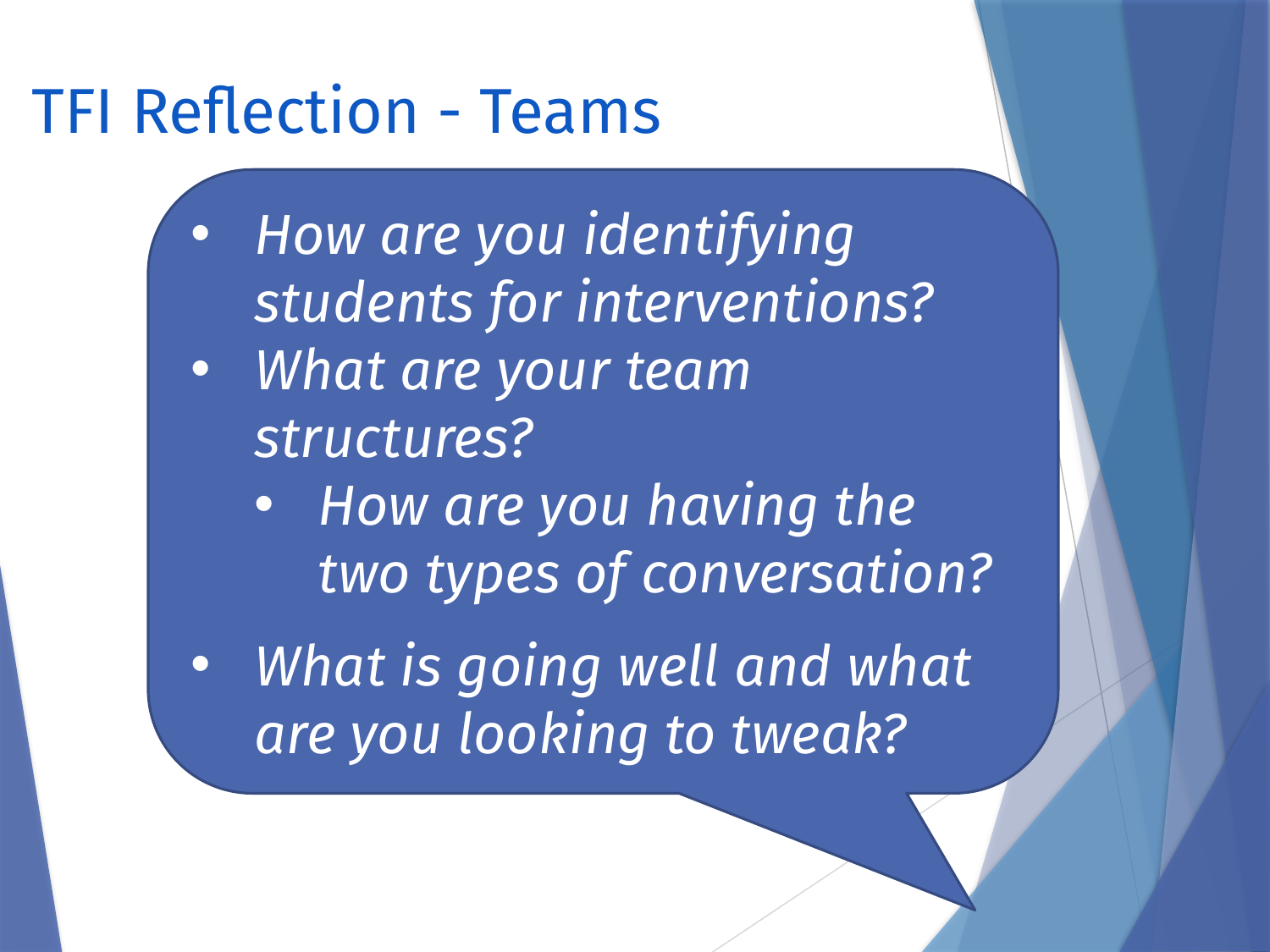

TFI Reflection - Teams
How are you identifying students for interventions?
What are your team structures?
How are you having the two types of conversation?

What is going well and what are you looking to tweak?